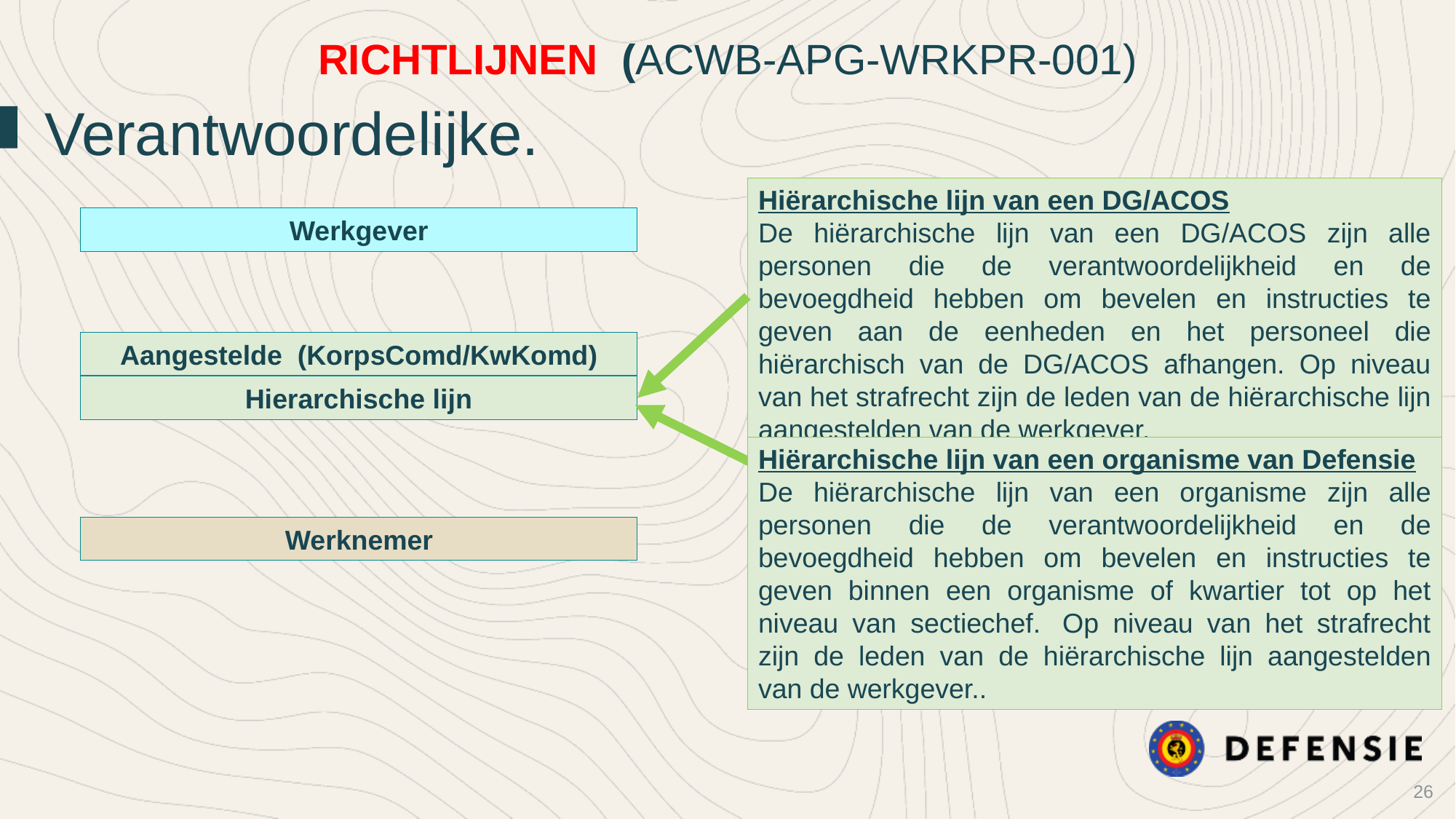

RICHTLIJNEN  (ACWB-APG-WRKPR-001)

Verantwoordelijke.
Hiërarchische lijn van een DG/ACOS
De hiërarchische lijn van een DG/ACOS zijn alle personen die de verantwoordelijkheid en de bevoegdheid hebben om bevelen en instructies te geven aan de eenheden en het personeel die hiërarchisch van de DG/ACOS afhangen. Op niveau van het strafrecht zijn de leden van de hiërarchische lijn aangestelden van de werkgever.
Werkgever
Aangestelde  (KorpsComd/KwKomd)
Hierarchische lijn
Hiërarchische lijn van een organisme van Defensie
De hiërarchische lijn van een organisme zijn alle personen die de verantwoordelijkheid en de bevoegdheid hebben om bevelen en instructies te geven binnen een organisme of kwartier tot op het niveau van sectiechef.  Op niveau van het strafrecht zijn de leden van de hiërarchische lijn aangestelden van de werkgever..
Werknemer